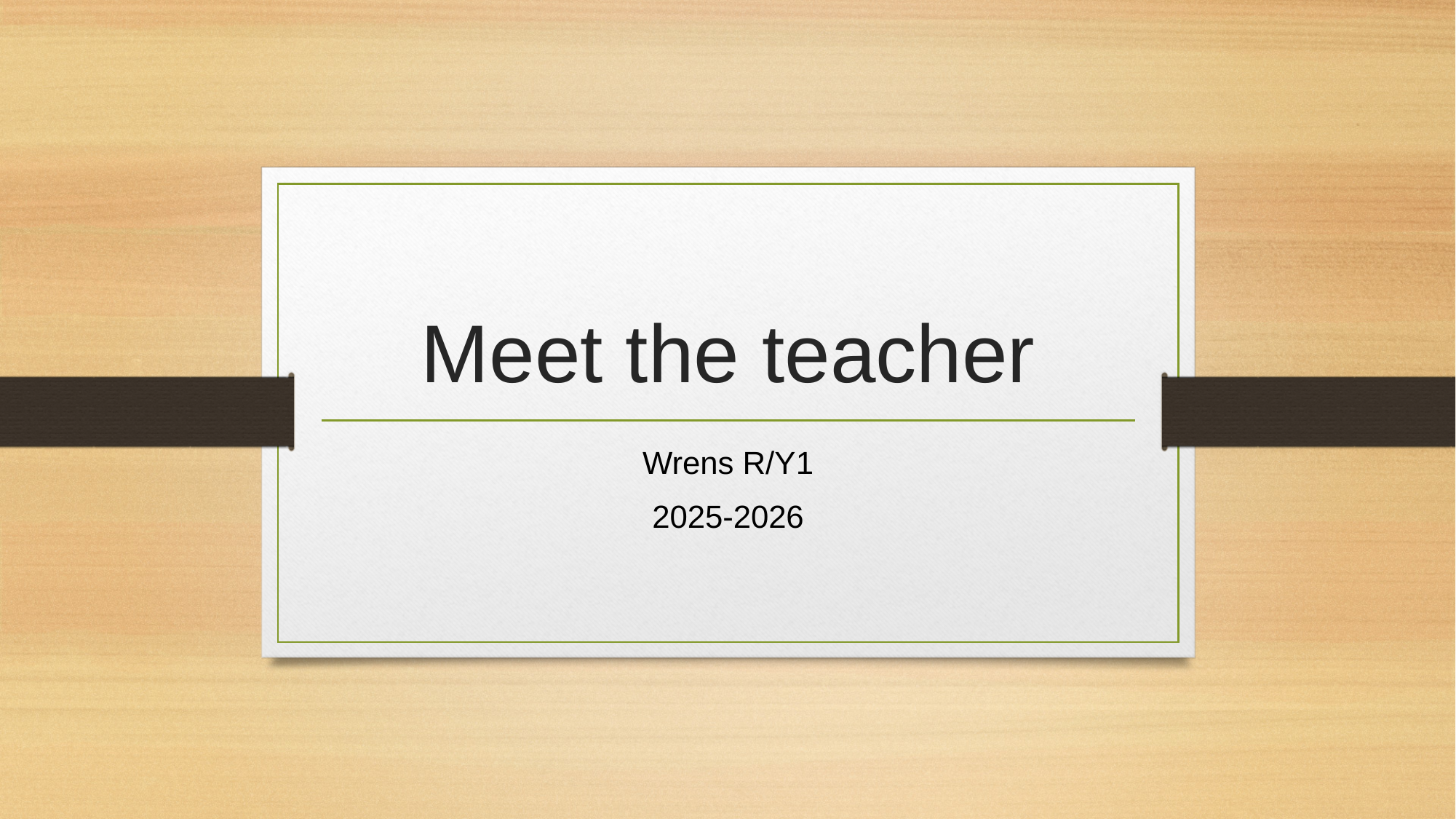

# Meet the teacher
Wrens R/Y1
2025-2026